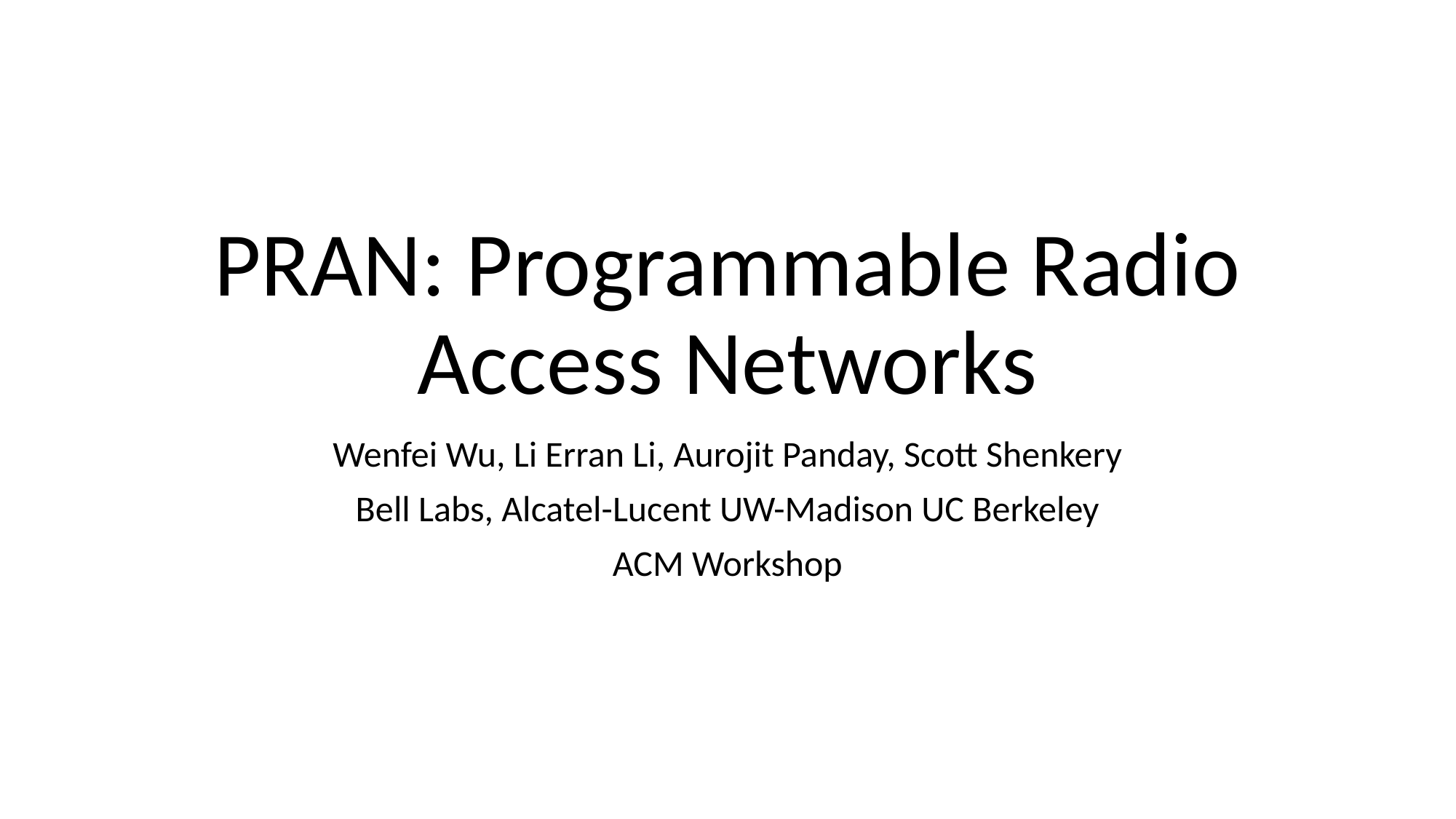

# PRAN: Programmable Radio Access Networks
Wenfei Wu, Li Erran Li, Aurojit Panday, Scott Shenkery
Bell Labs, Alcatel-Lucent UW-Madison UC Berkeley
ACM Workshop